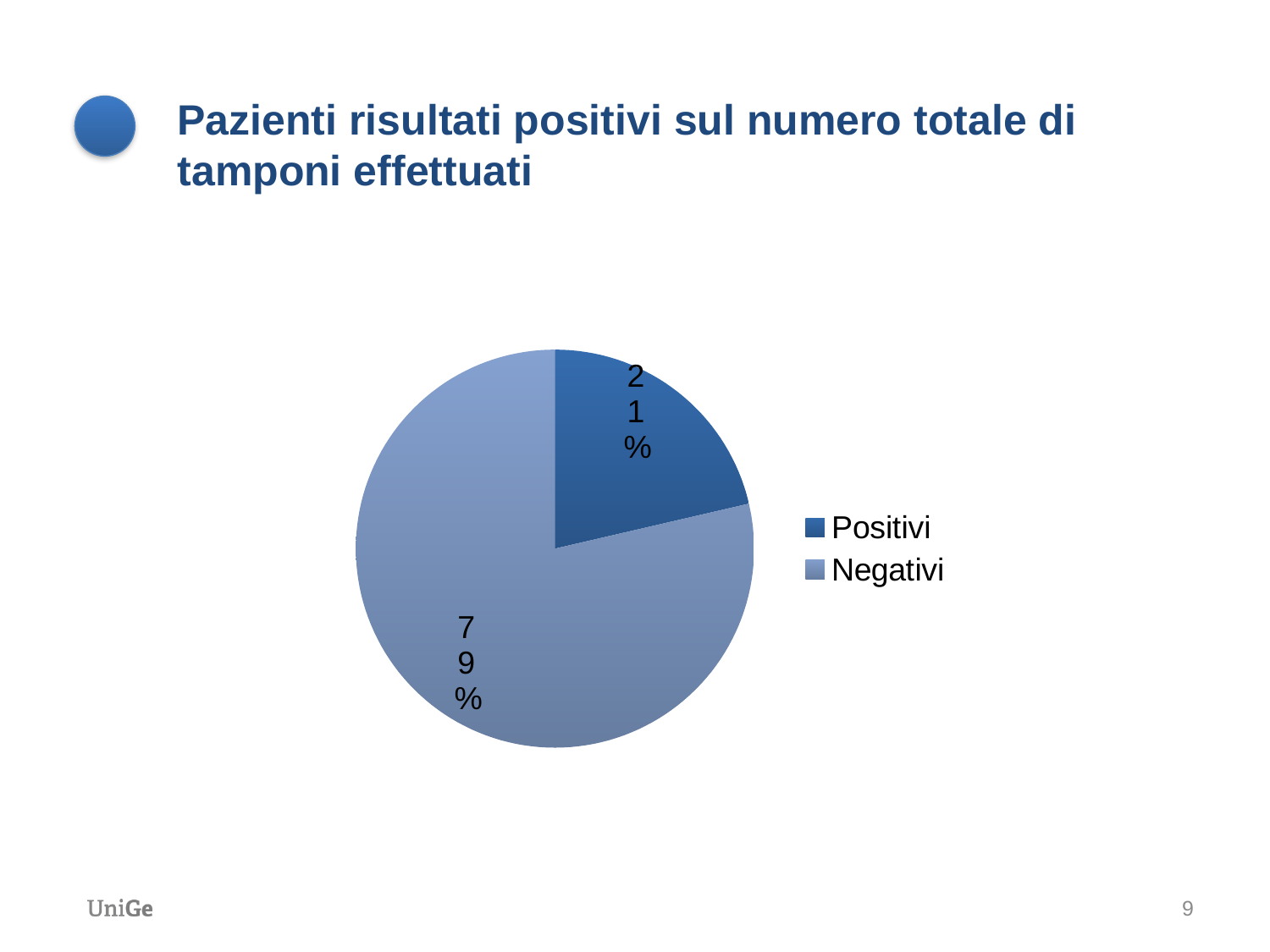

Pazienti risultati positivi sul numero totale di tamponi effettuati

### Chart

| Category |  |
|---|---|
| Positivi | 0.2135982614095003 |
| Negativi | 0.786 |
9